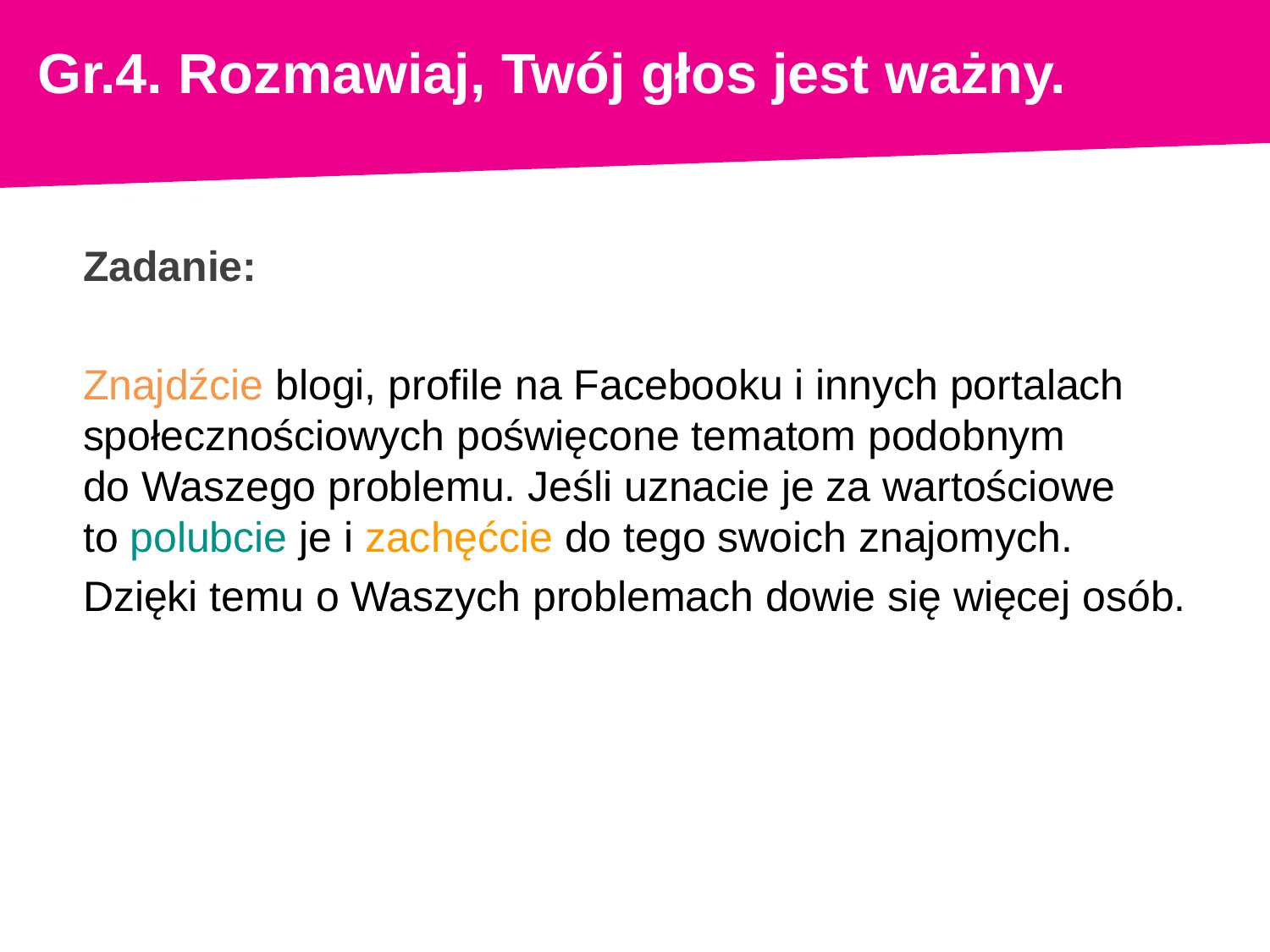

# Gr.4. Rozmawiaj, Twój głos jest ważny.
Zadanie:

Znajdźcie blogi, profile na Facebooku i innych portalach społecznościowych poświęcone tematom podobnym
do Waszego problemu. Jeśli uznacie je za wartościowe
to polubcie je i zachęćcie do tego swoich znajomych.
Dzięki temu o Waszych problemach dowie się więcej osób.